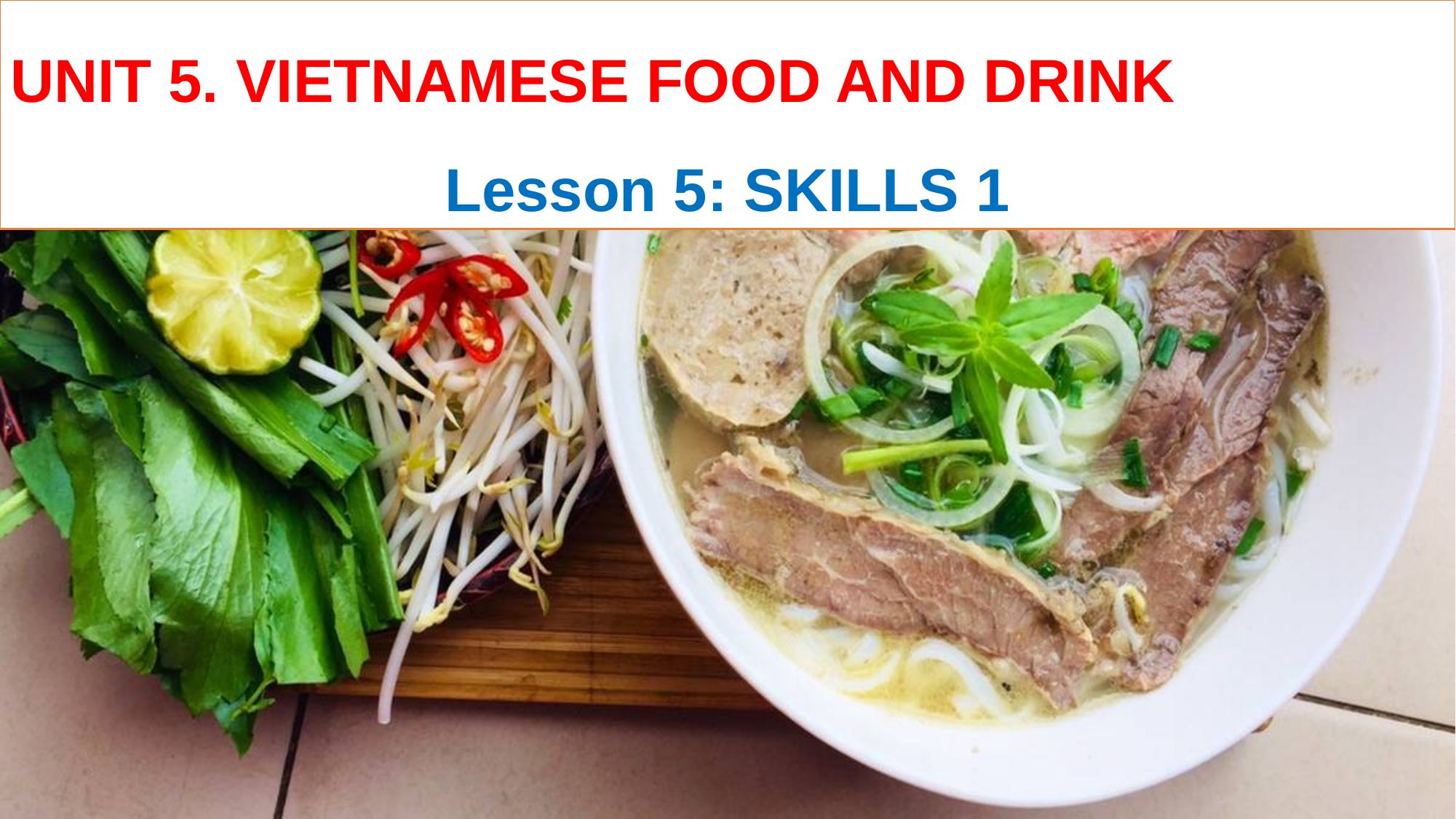

UNIT 5. VIETNAMESE FOOD AND DRINK
Lesson 5: SKILLS 1